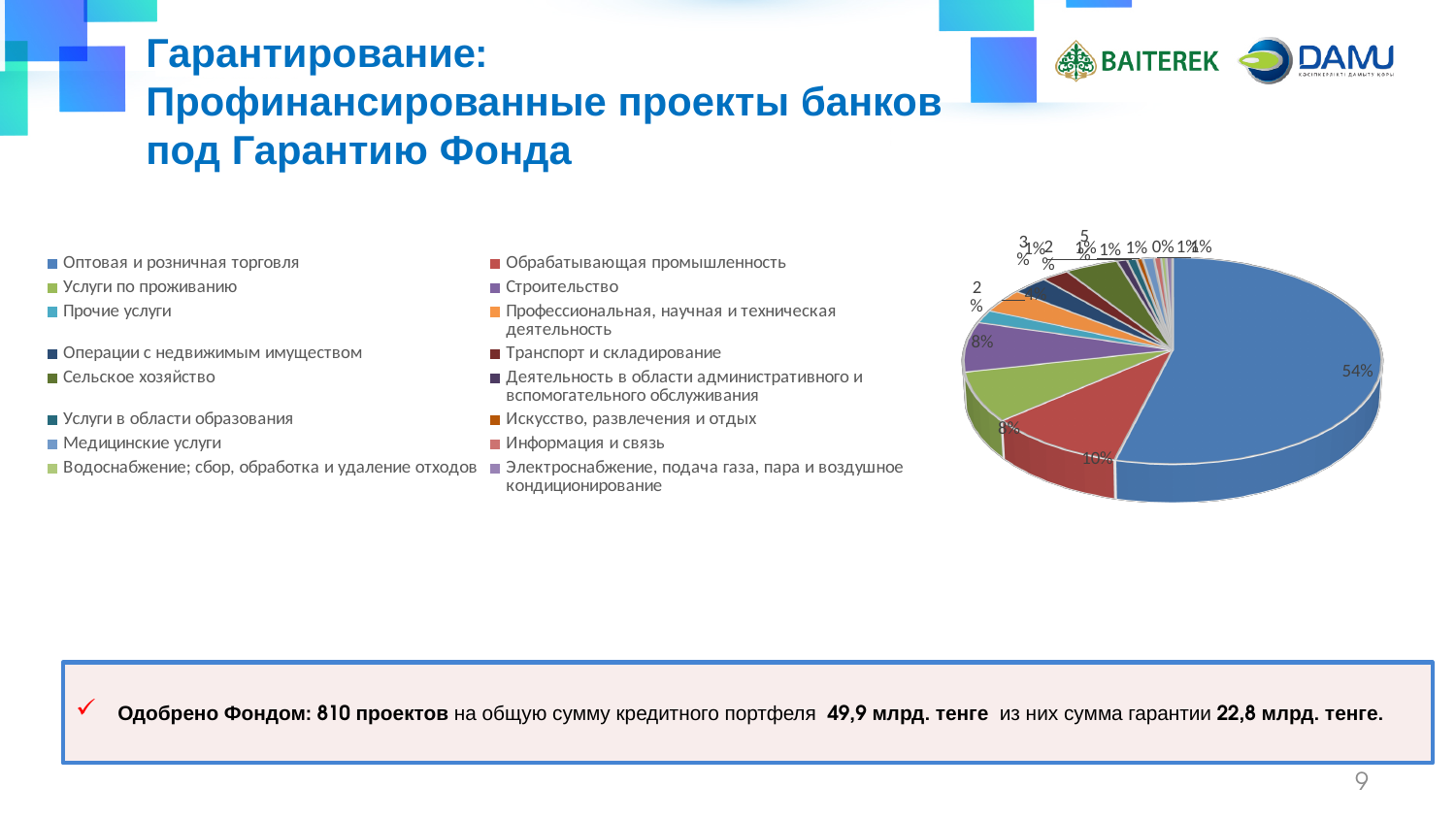

Гарантирование:
Профинансированные проекты банков
под Гарантию Фонда

[unsupported chart]

Одобрено Фондом: 810 проектов на общую сумму кредитного портфеля  49,9 млрд. тенге  из них сумма гарантии 22,8 млрд. тенге.
9